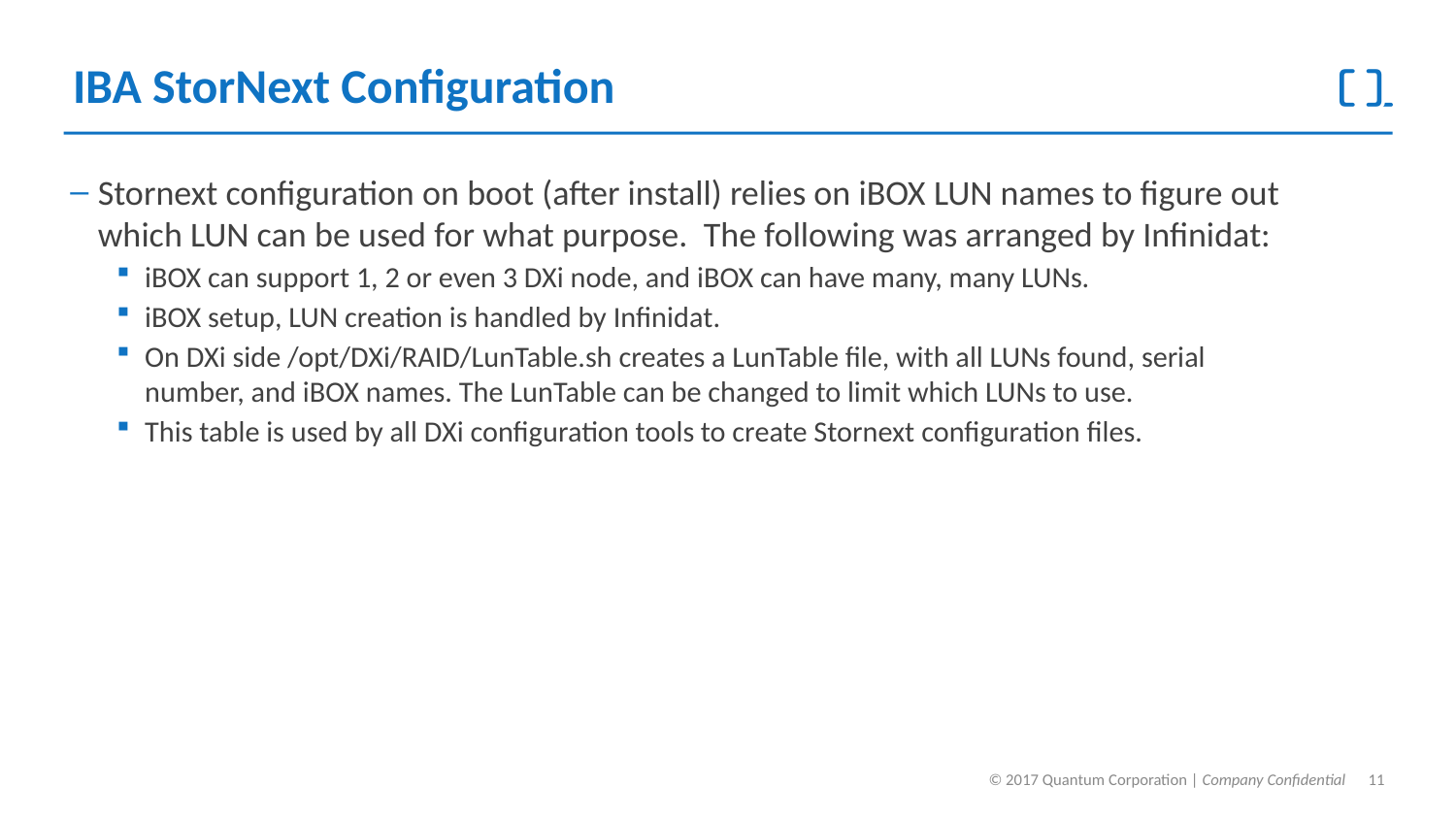

# IBA StorNext Configuration
Stornext configuration on boot (after install) relies on iBOX LUN names to figure out which LUN can be used for what purpose.  The following was arranged by Infinidat:
iBOX can support 1, 2 or even 3 DXi node, and iBOX can have many, many LUNs.
iBOX setup, LUN creation is handled by Infinidat.
On DXi side /opt/DXi/RAID/LunTable.sh creates a LunTable file, with all LUNs found, serial number, and iBOX names. The LunTable can be changed to limit which LUNs to use.
This table is used by all DXi configuration tools to create Stornext configuration files.